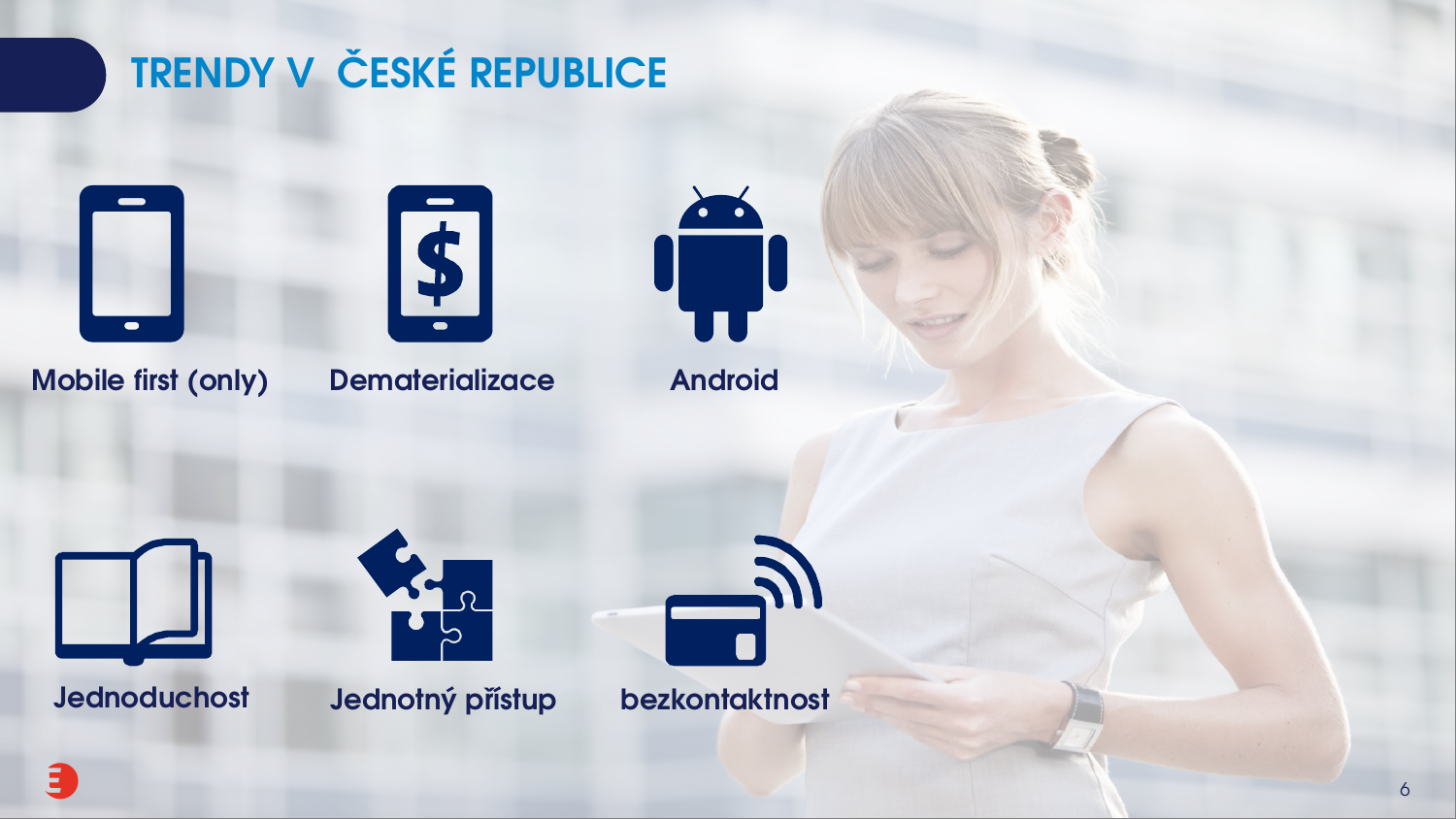

# Trendy v  České republice

Mobile first (only)
Dematerializace
Android

Jednoduchost
Jednotný přístup
bezkontaktnost